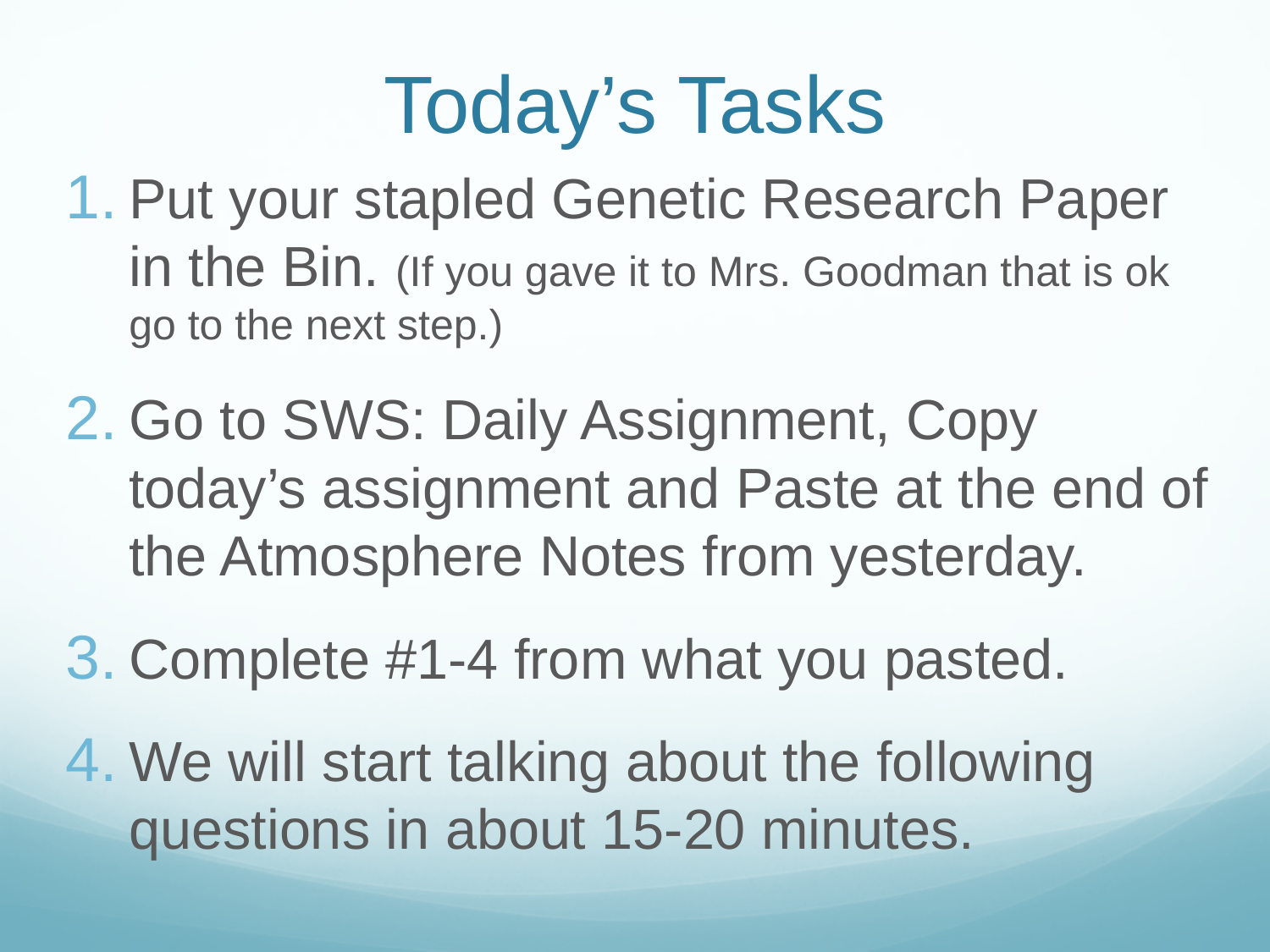

# Today’s Tasks
Put your stapled Genetic Research Paper in the Bin. (If you gave it to Mrs. Goodman that is ok go to the next step.)
Go to SWS: Daily Assignment, Copy today’s assignment and Paste at the end of the Atmosphere Notes from yesterday.
Complete #1-4 from what you pasted.
We will start talking about the following questions in about 15-20 minutes.